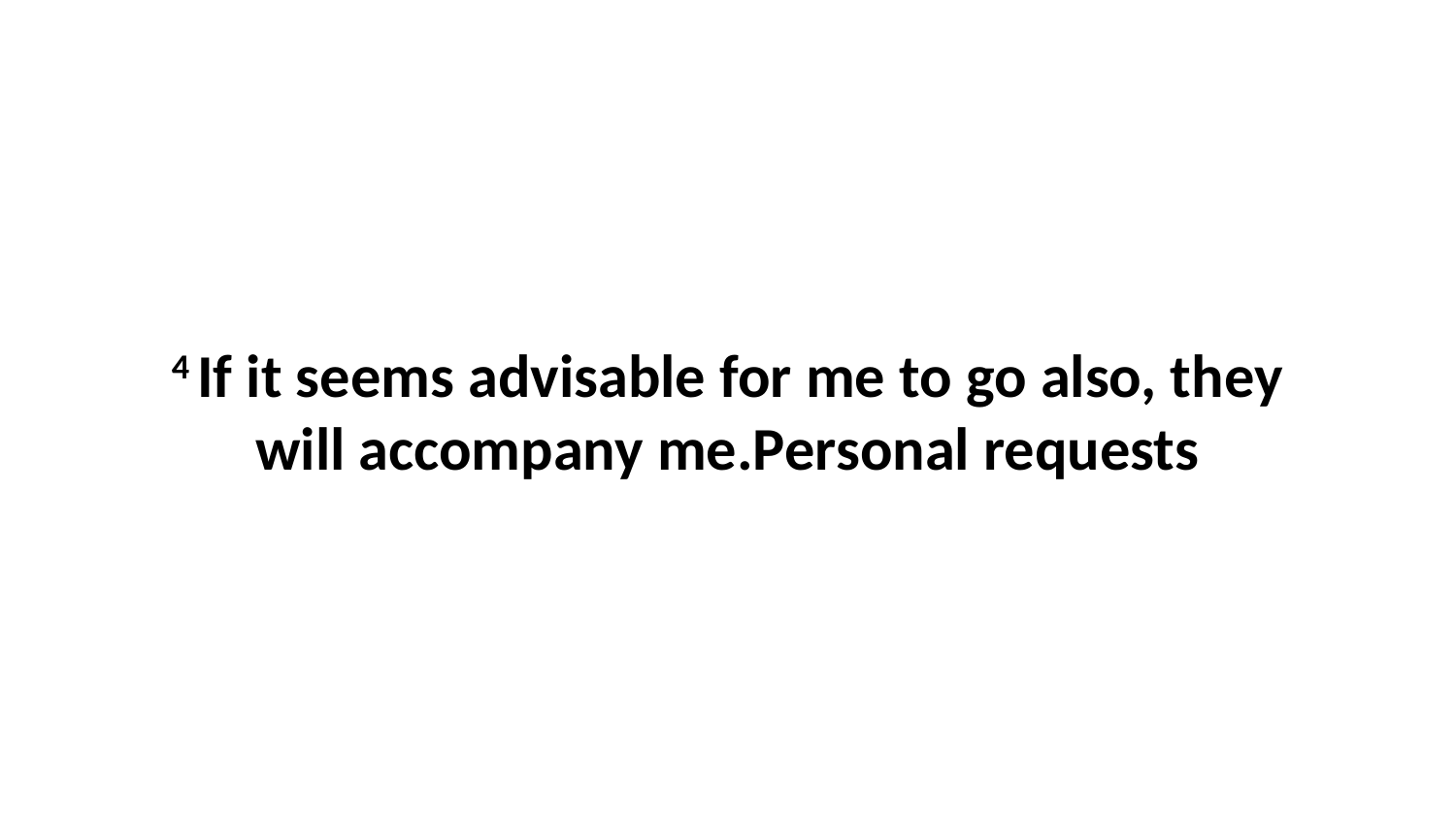

4 If it seems advisable for me to go also, they will accompany me.Personal requests